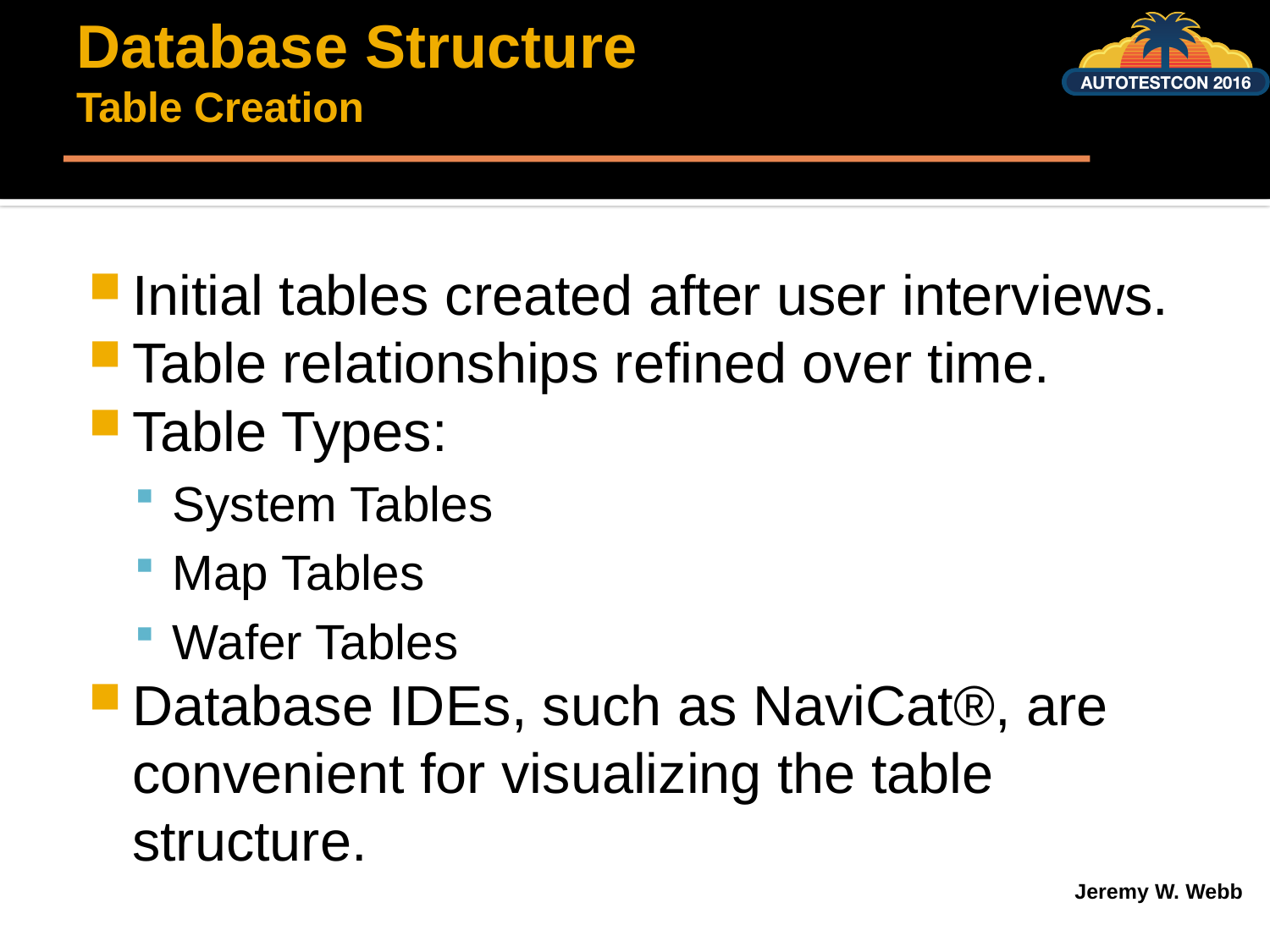

# Database Structure Table Creation
Initial tables created after user interviews.
Table relationships refined over time.
Table Types:
System Tables
Map Tables
Wafer Tables
Database IDEs, such as NaviCat®, are convenient for visualizing the table structure.